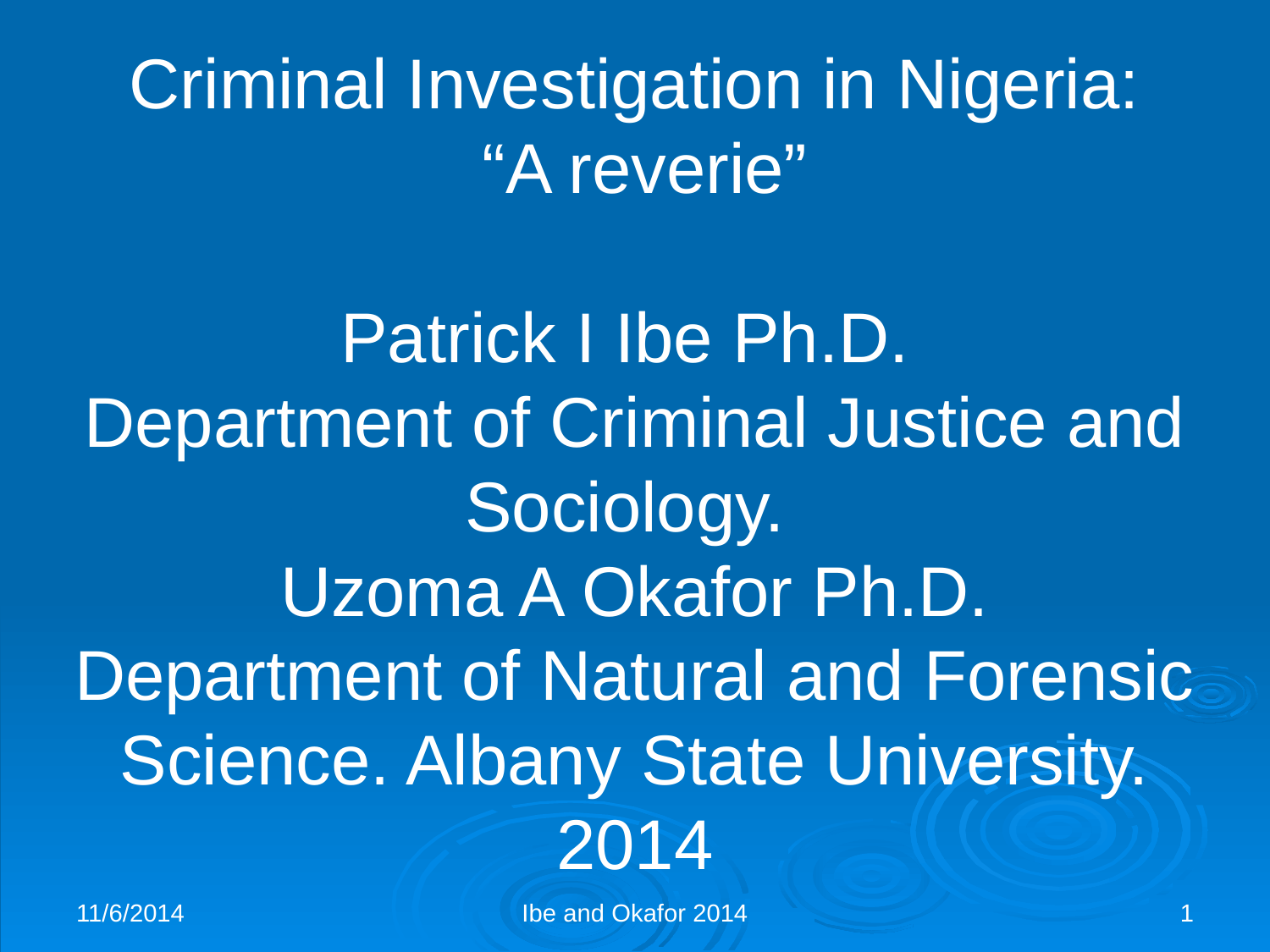

Criminal Investigation in Nigeria:
 “A reverie”

Patrick I Ibe Ph.D.
Department of Criminal Justice and Sociology.
Uzoma A Okafor Ph.D.
Department of Natural and Forensic Science. Albany State University.
2014
11/6/2014
Ibe and Okafor 2014
1